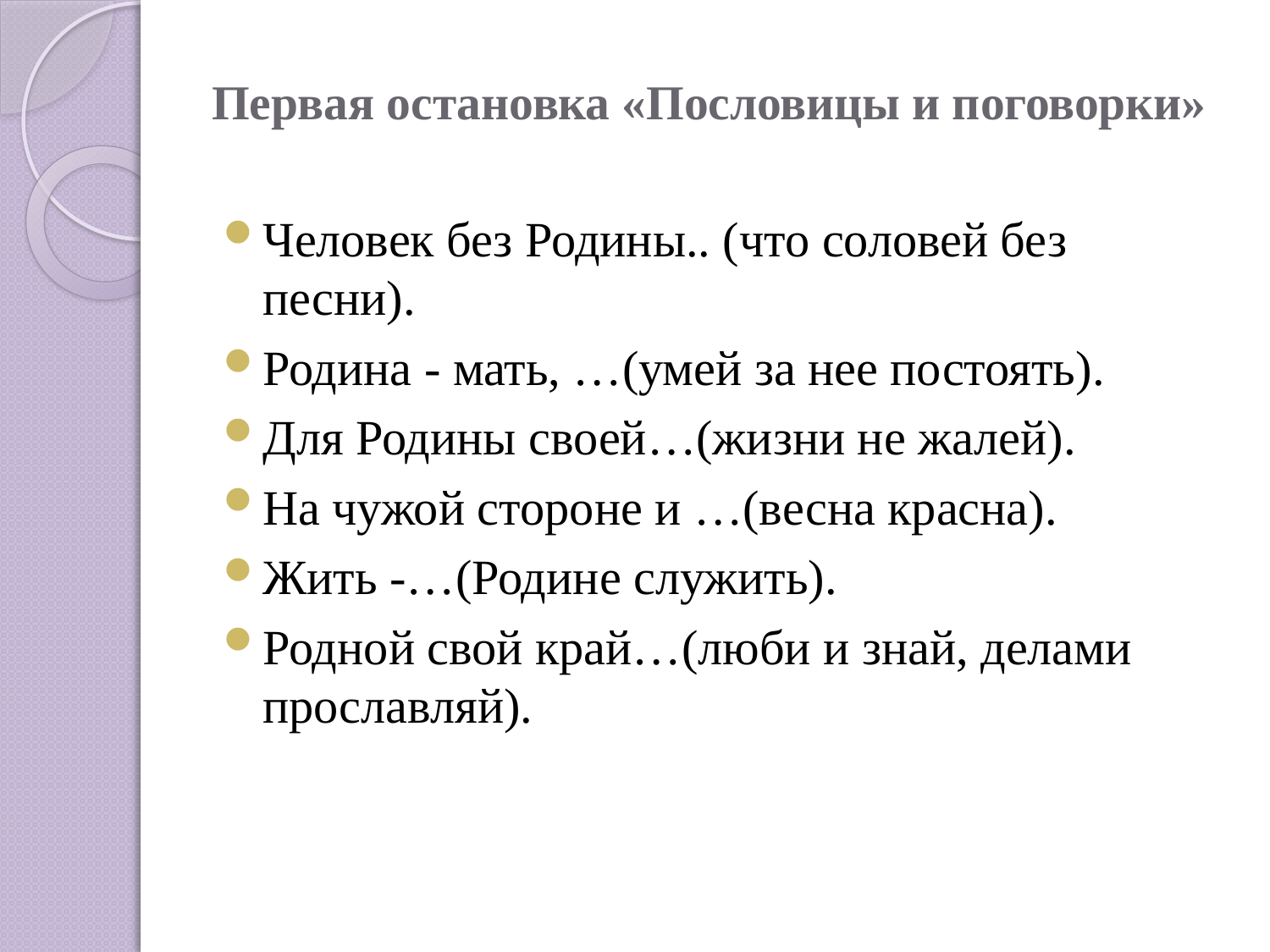

# Первая остановка «Пословицы и поговорки»
Человек без Родины.. (что соловей без песни).
Родина - мать, …(умей за нее постоять).
Для Родины своей…(жизни не жалей).
На чужой стороне и …(весна красна).
Жить -…(Родине служить).
Родной свой край…(люби и знай, делами прославляй).